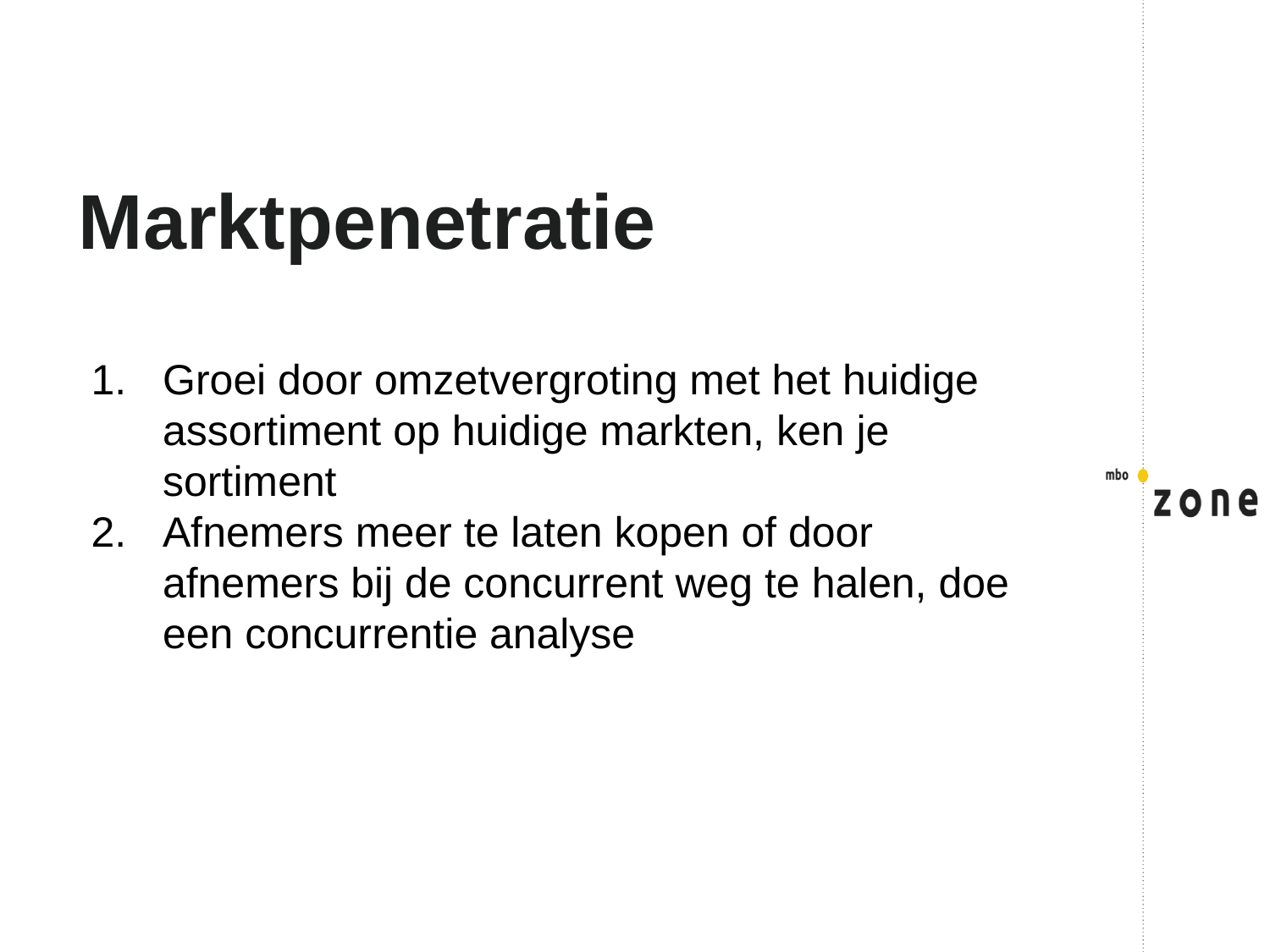

# Marktpenetratie
Groei door omzetvergroting met het huidige assortiment op huidige markten, ken je sortiment
Afnemers meer te laten kopen of door afnemers bij de concurrent weg te halen, doe een concurrentie analyse